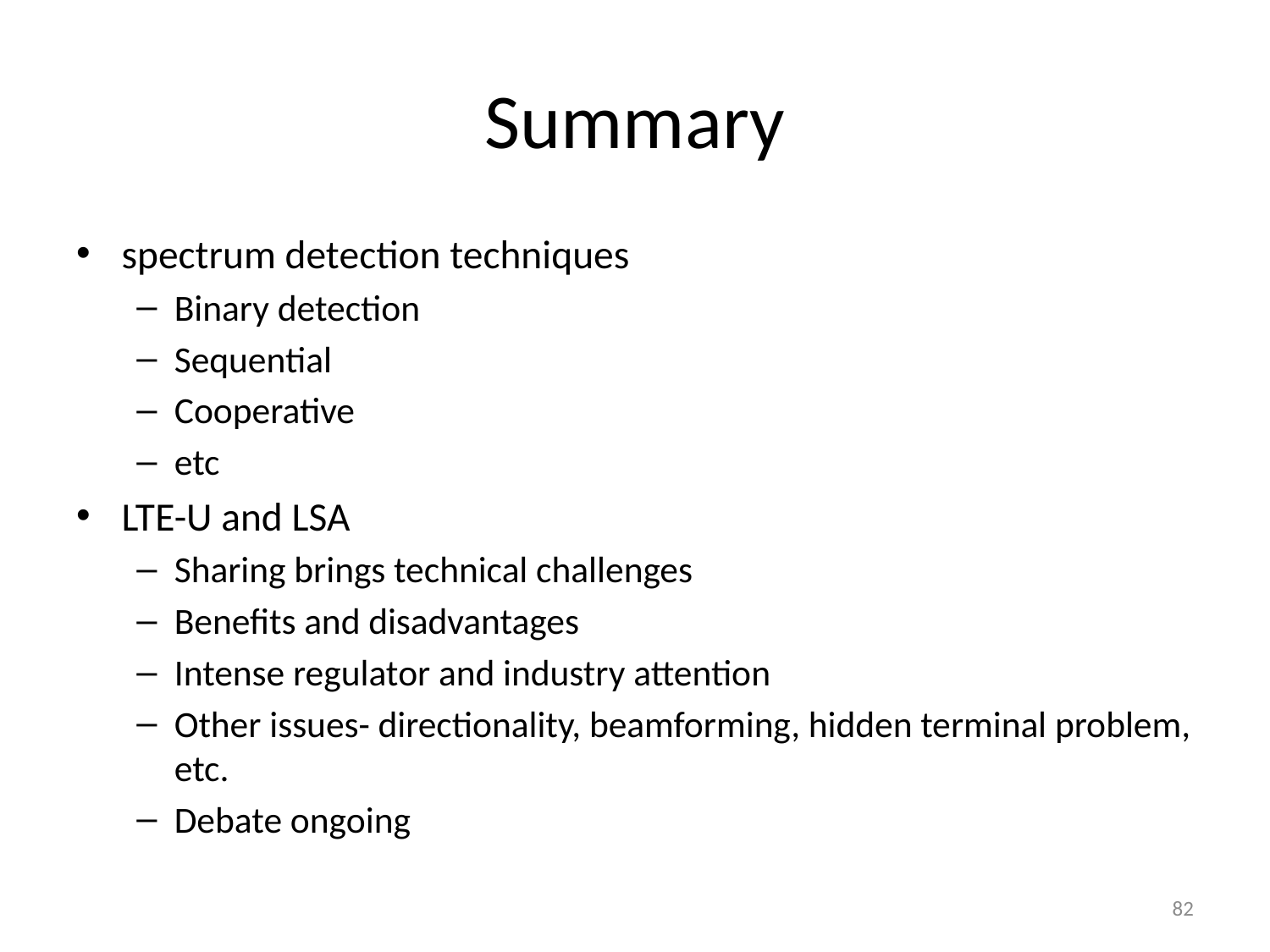

# Summary
spectrum detection techniques
Binary detection
Sequential
Cooperative
etc
LTE-U and LSA
Sharing brings technical challenges
Benefits and disadvantages
Intense regulator and industry attention
Other issues- directionality, beamforming, hidden terminal problem, etc.
Debate ongoing
82